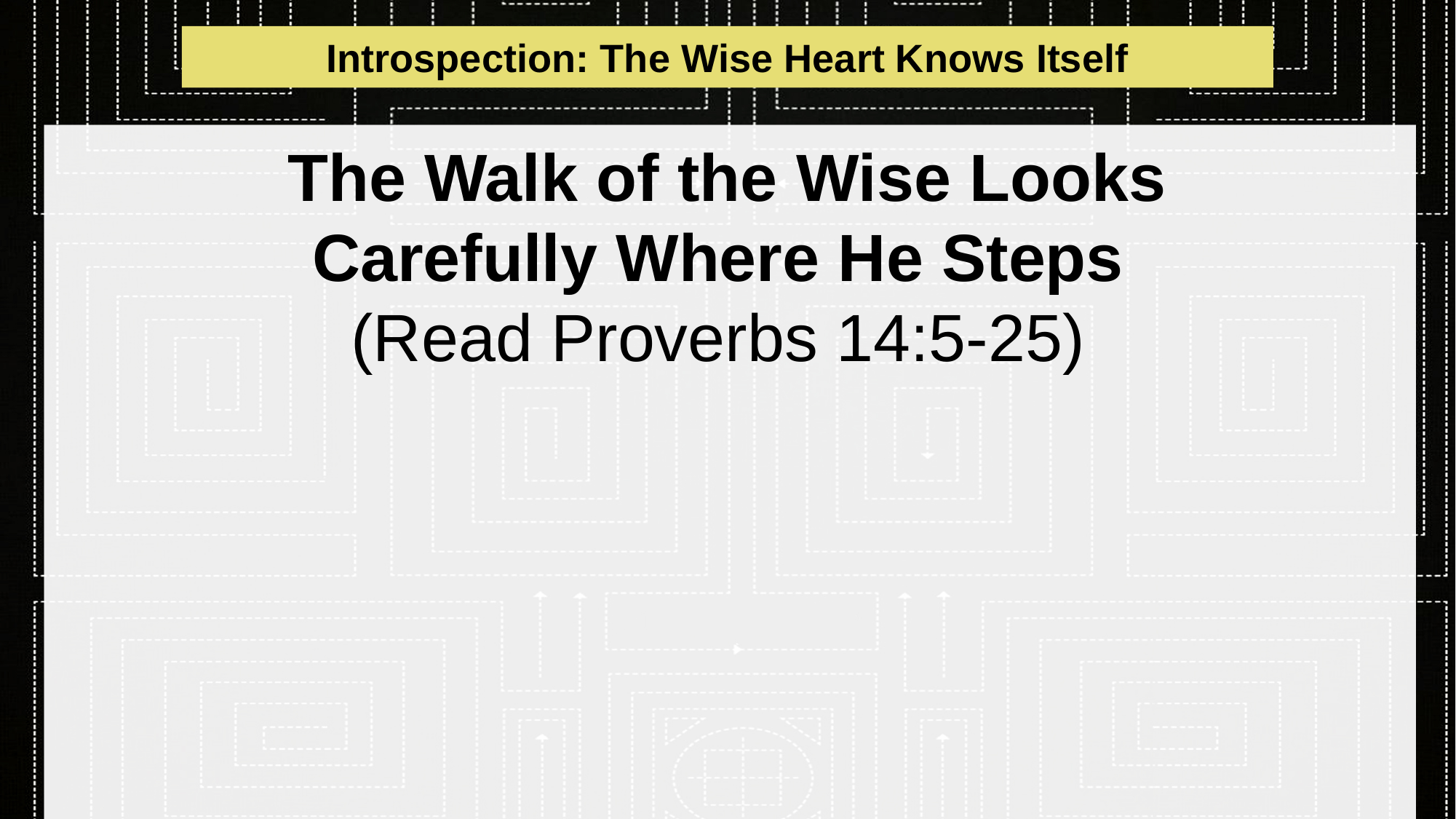

Introspection: The Wise Heart Knows Itself
# The Walk of the Wise Looks Carefully Where He Steps (Read Proverbs 14:5-25)